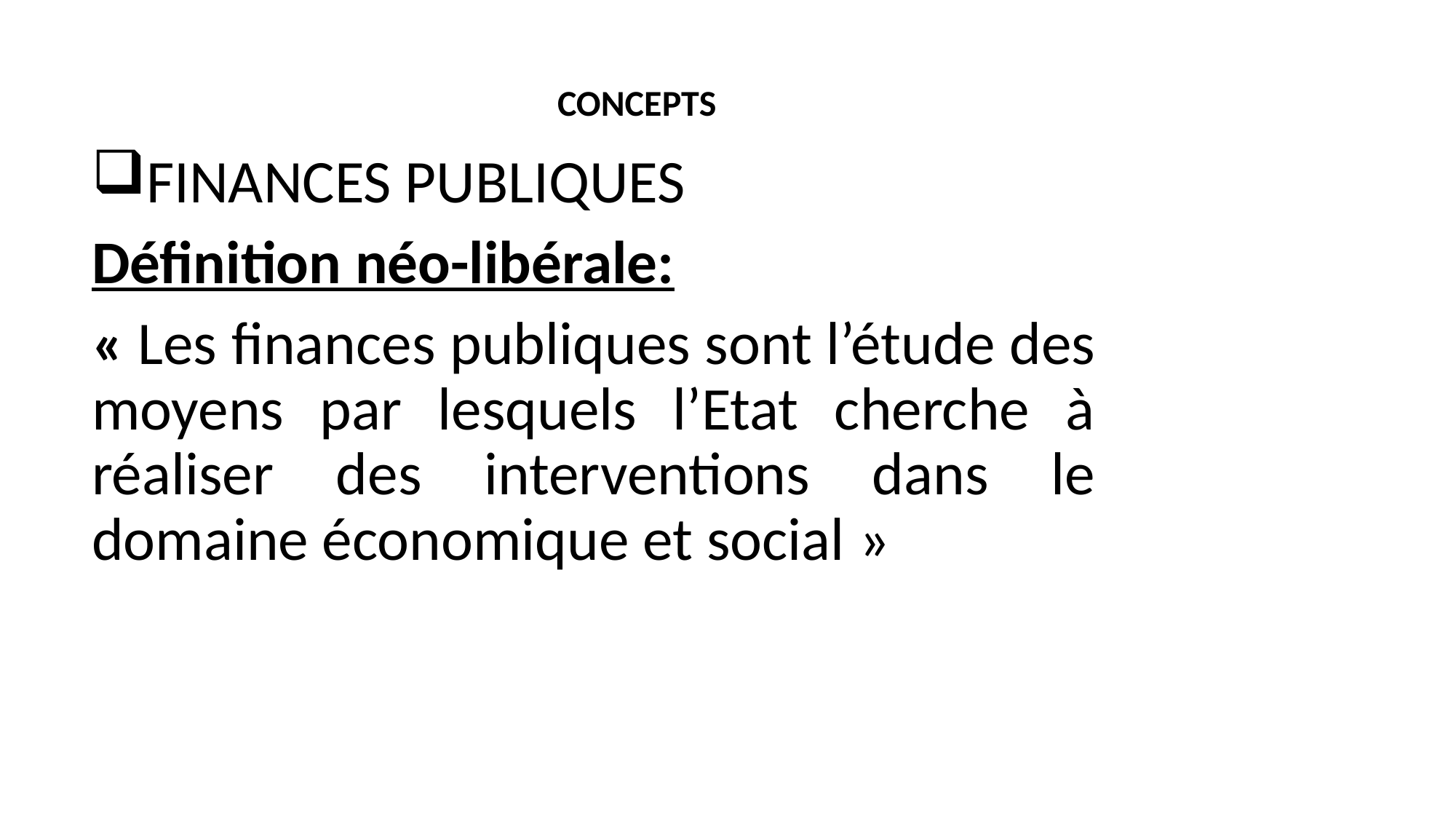

# CONCEPTS
FINANCES PUBLIQUES
Définition néo-libérale:
« Les finances publiques sont l’étude des moyens par lesquels l’Etat cherche à réaliser des interventions dans le domaine économique et social »